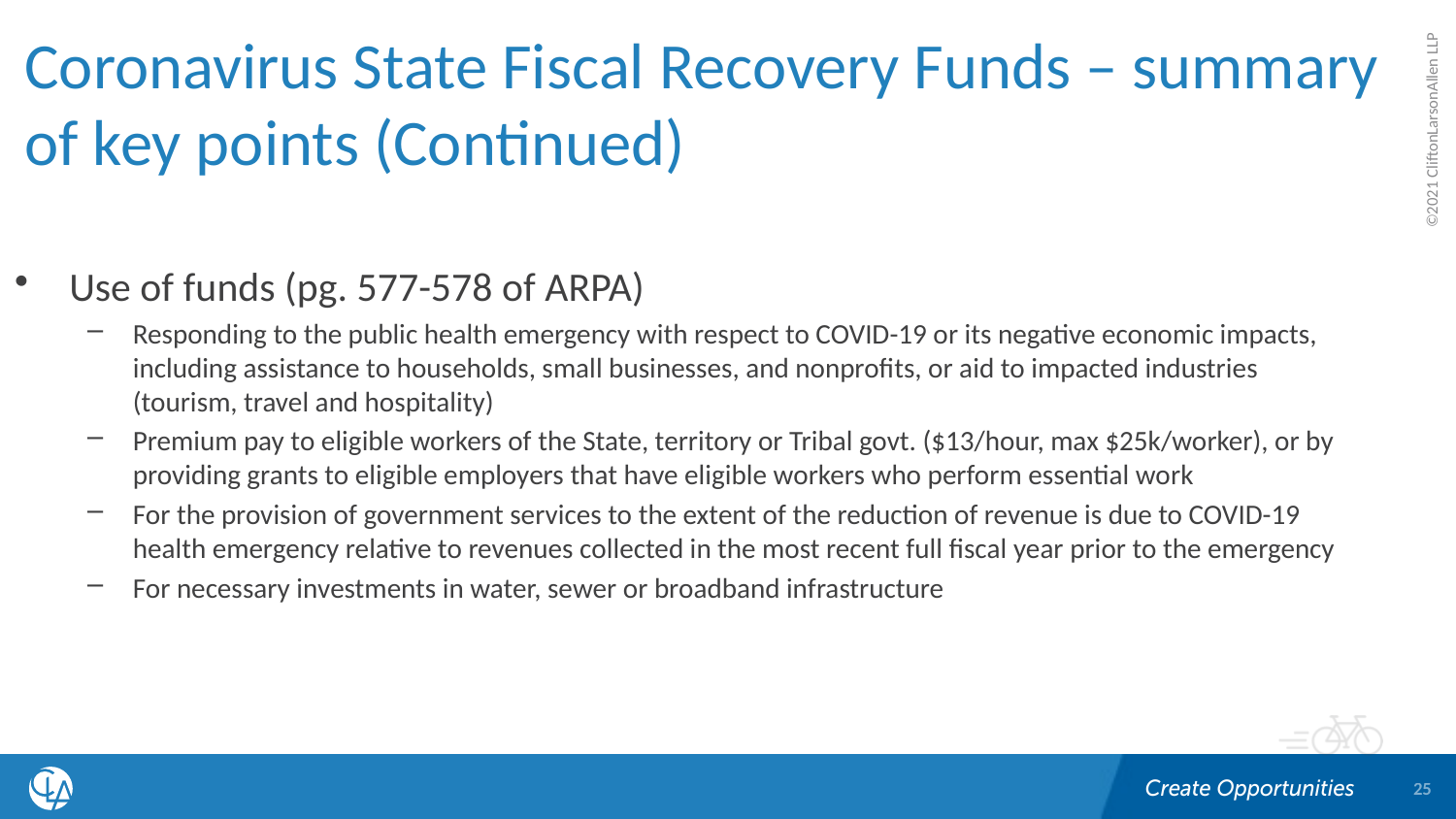

# Coronavirus State Fiscal Recovery Funds – summary of key points (Continued)
Use of funds (pg. 577-578 of ARPA)
Responding to the public health emergency with respect to COVID-19 or its negative economic impacts, including assistance to households, small businesses, and nonprofits, or aid to impacted industries (tourism, travel and hospitality)
Premium pay to eligible workers of the State, territory or Tribal govt. ($13/hour, max $25k/worker), or by providing grants to eligible employers that have eligible workers who perform essential work
For the provision of government services to the extent of the reduction of revenue is due to COVID-19 health emergency relative to revenues collected in the most recent full fiscal year prior to the emergency
For necessary investments in water, sewer or broadband infrastructure

25